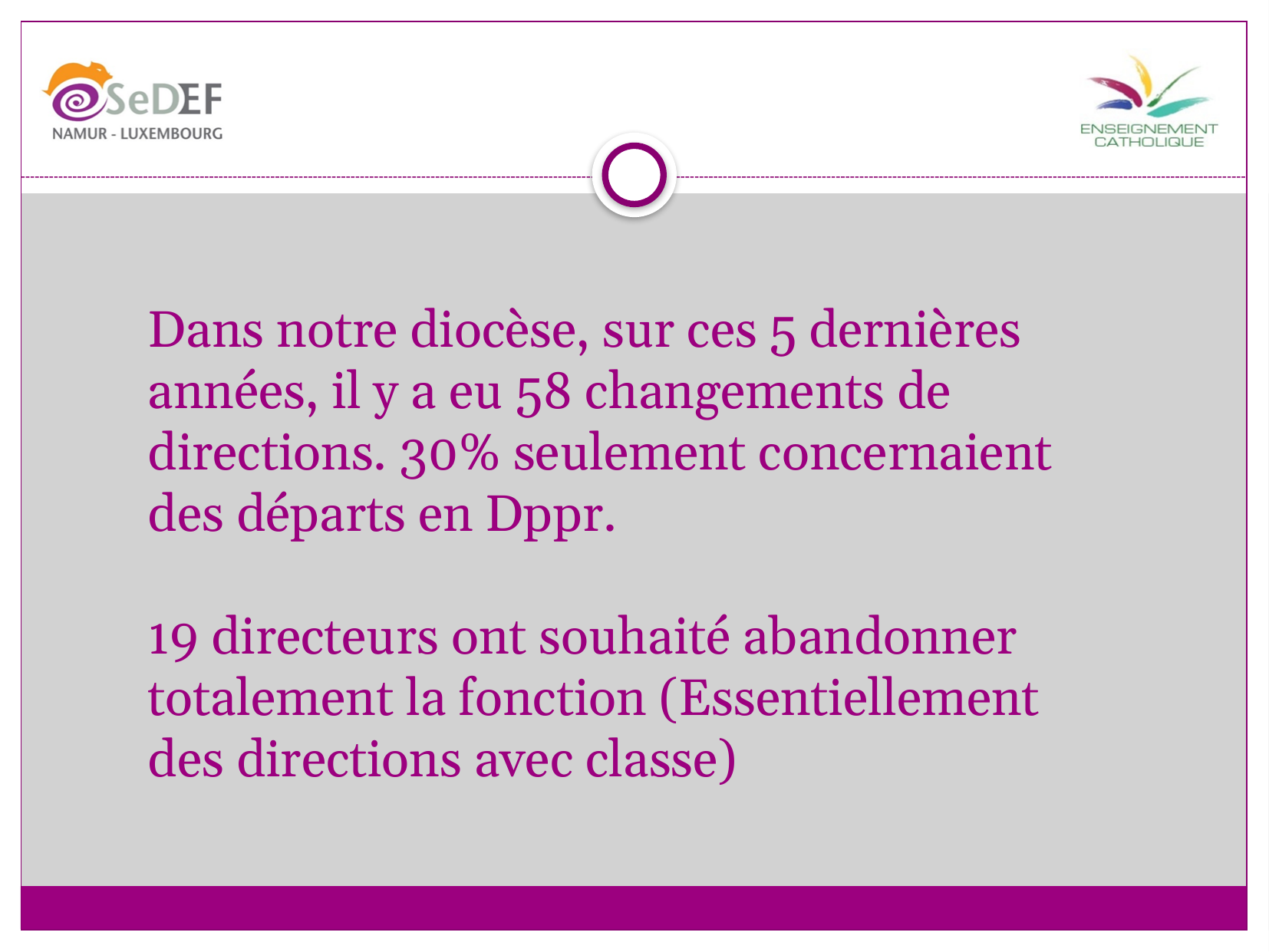

Dans notre diocèse, sur ces 5 dernières années, il y a eu 58 changements de directions. 30% seulement concernaient des départs en Dppr.

19 directeurs ont souhaité abandonner totalement la fonction (Essentiellement des directions avec classe)